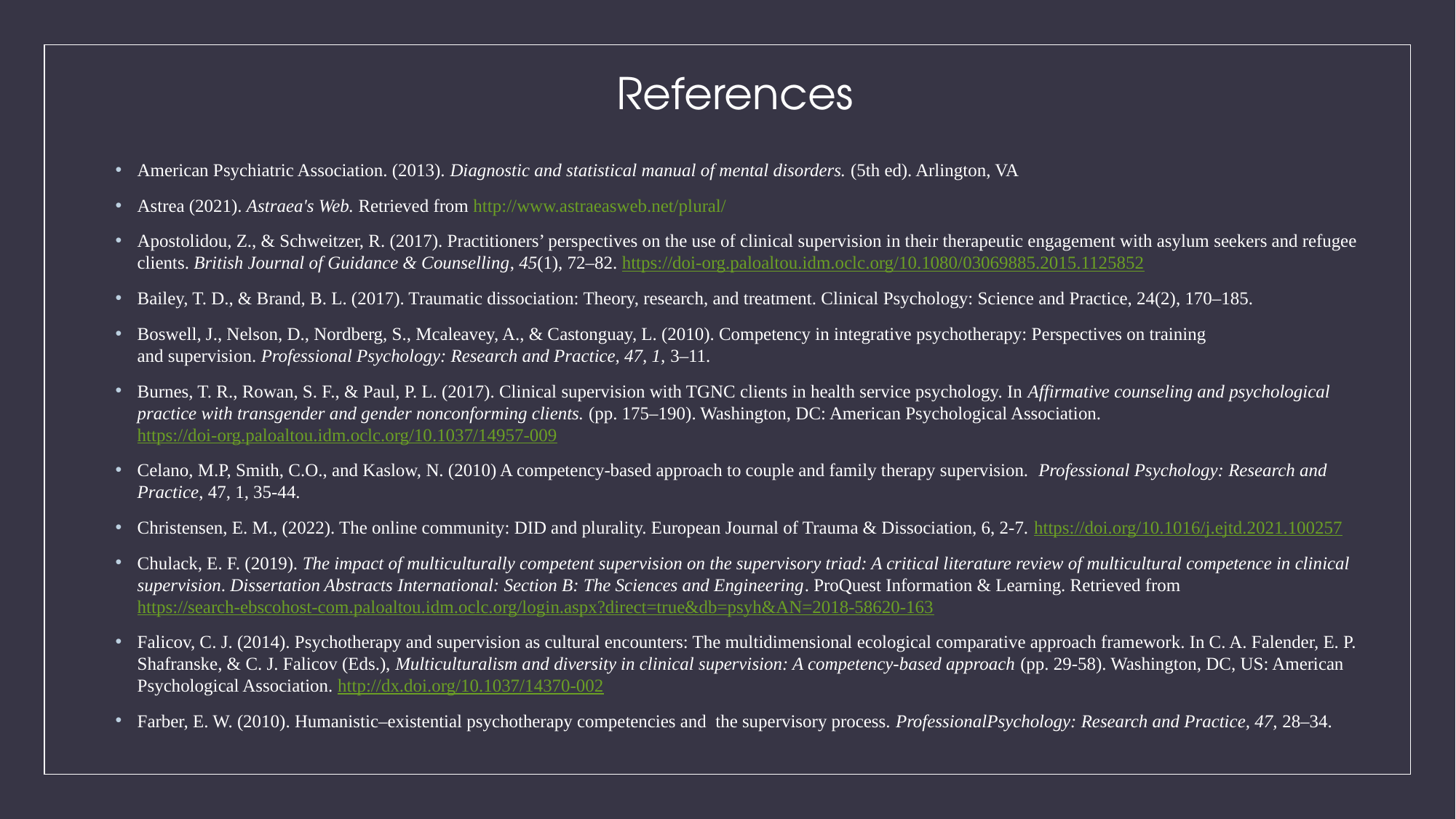

# References
American Psychiatric Association. (2013). Diagnostic and statistical manual of mental disorders. (5th ed). Arlington, VA
Astrea (2021). Astraea's Web. Retrieved from http://www.astraeasweb.net/plural/
Apostolidou, Z., & Schweitzer, R. (2017). Practitioners’ perspectives on the use of clinical supervision in their therapeutic engagement with asylum seekers and refugee clients. British Journal of Guidance & Counselling, 45(1), 72–82. https://doi-org.paloaltou.idm.oclc.org/10.1080/03069885.2015.1125852
Bailey, T. D., & Brand, B. L. (2017). Traumatic dissociation: Theory, research, and treatment. Clinical Psychology: Science and Practice, 24(2), 170–185.
Boswell, J., Nelson, D., Nordberg, S., Mcaleavey, A., & Castonguay, L. (2010). Competency in integrative psychotherapy: Perspectives on training and supervision. Professional Psychology: Research and Practice, 47, 1, 3–11.
Burnes, T. R., Rowan, S. F., & Paul, P. L. (2017). Clinical supervision with TGNC clients in health service psychology. In Affirmative counseling and psychological practice with transgender and gender nonconforming clients. (pp. 175–190). Washington, DC: American Psychological Association. https://doi-org.paloaltou.idm.oclc.org/10.1037/14957-009
Celano, M.P, Smith, C.O., and Kaslow, N. (2010) A competency-based approach to couple and family therapy supervision.  Professional Psychology: Research and Practice, 47, 1, 35-44.
Christensen, E. M., (2022). The online community: DID and plurality. European Journal of Trauma & Dissociation, 6, 2-7. https://doi.org/10.1016/j.ejtd.2021.100257
Chulack, E. F. (2019). The impact of multiculturally competent supervision on the supervisory triad: A critical literature review of multicultural competence in clinical supervision. Dissertation Abstracts International: Section B: The Sciences and Engineering. ProQuest Information & Learning. Retrieved from https://search-ebscohost-com.paloaltou.idm.oclc.org/login.aspx?direct=true&db=psyh&AN=2018-58620-163
Falicov, C. J. (2014). Psychotherapy and supervision as cultural encounters: The multidimensional ecological comparative approach framework. In C. A. Falender, E. P. Shafranske, & C. J. Falicov (Eds.), Multiculturalism and diversity in clinical supervision: A competency-based approach (pp. 29-58). Washington, DC, US: American Psychological Association. http://dx.doi.org/10.1037/14370-002
Farber, E. W. (2010). Humanistic–existential psychotherapy competencies and  the supervisory process. ProfessionalPsychology: Research and Practice, 47, 28–34.